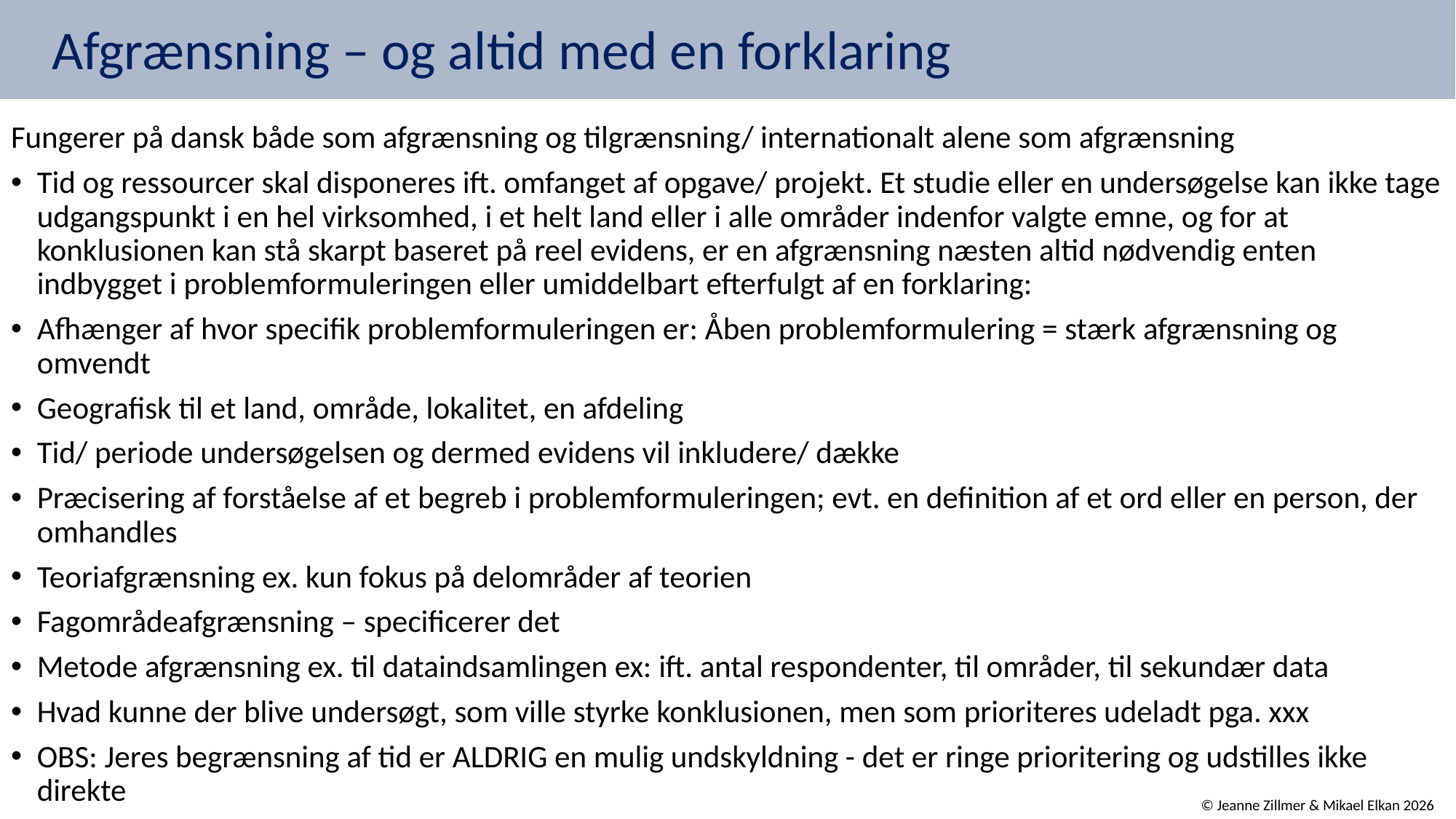

# Afgrænsning – og altid med en forklaring
Fungerer på dansk både som afgrænsning og tilgrænsning/ internationalt alene som afgrænsning
Tid og ressourcer skal disponeres ift. omfanget af opgave/ projekt. Et studie eller en undersøgelse kan ikke tage udgangspunkt i en hel virksomhed, i et helt land eller i alle områder indenfor valgte emne, og for at konklusionen kan stå skarpt baseret på reel evidens, er en afgrænsning næsten altid nødvendig enten indbygget i problemformuleringen eller umiddelbart efterfulgt af en forklaring:
Afhænger af hvor specifik problemformuleringen er: Åben problemformulering = stærk afgrænsning og omvendt
Geografisk til et land, område, lokalitet, en afdeling
Tid/ periode undersøgelsen og dermed evidens vil inkludere/ dække
Præcisering af forståelse af et begreb i problemformuleringen; evt. en definition af et ord eller en person, der omhandles
Teoriafgrænsning ex. kun fokus på delområder af teorien
Fagområdeafgrænsning – specificerer det
Metode afgrænsning ex. til dataindsamlingen ex: ift. antal respondenter, til områder, til sekundær data
Hvad kunne der blive undersøgt, som ville styrke konklusionen, men som prioriteres udeladt pga. xxx
OBS: Jeres begrænsning af tid er ALDRIG en mulig undskyldning - det er ringe prioritering og udstilles ikke direkte
Afgrænsningen vil ofte vokse i takt med at opgavebesvarelsen skrives.
© Jeanne Zillmer & Mikael Elkan 2026